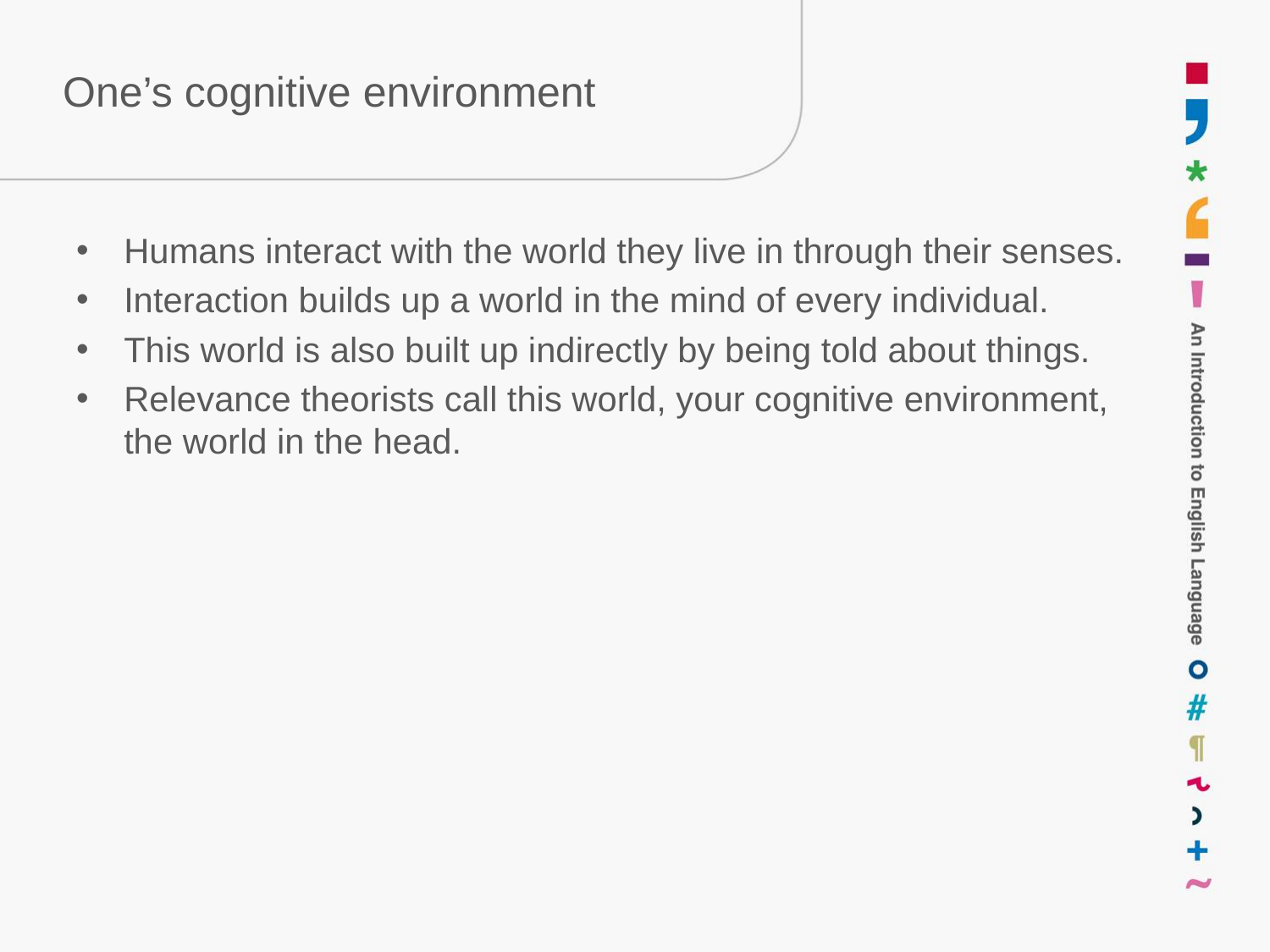

# One’s cognitive environment
Humans interact with the world they live in through their senses.
Interaction builds up a world in the mind of every individual.
This world is also built up indirectly by being told about things.
Relevance theorists call this world, your cognitive environment, the world in the head.